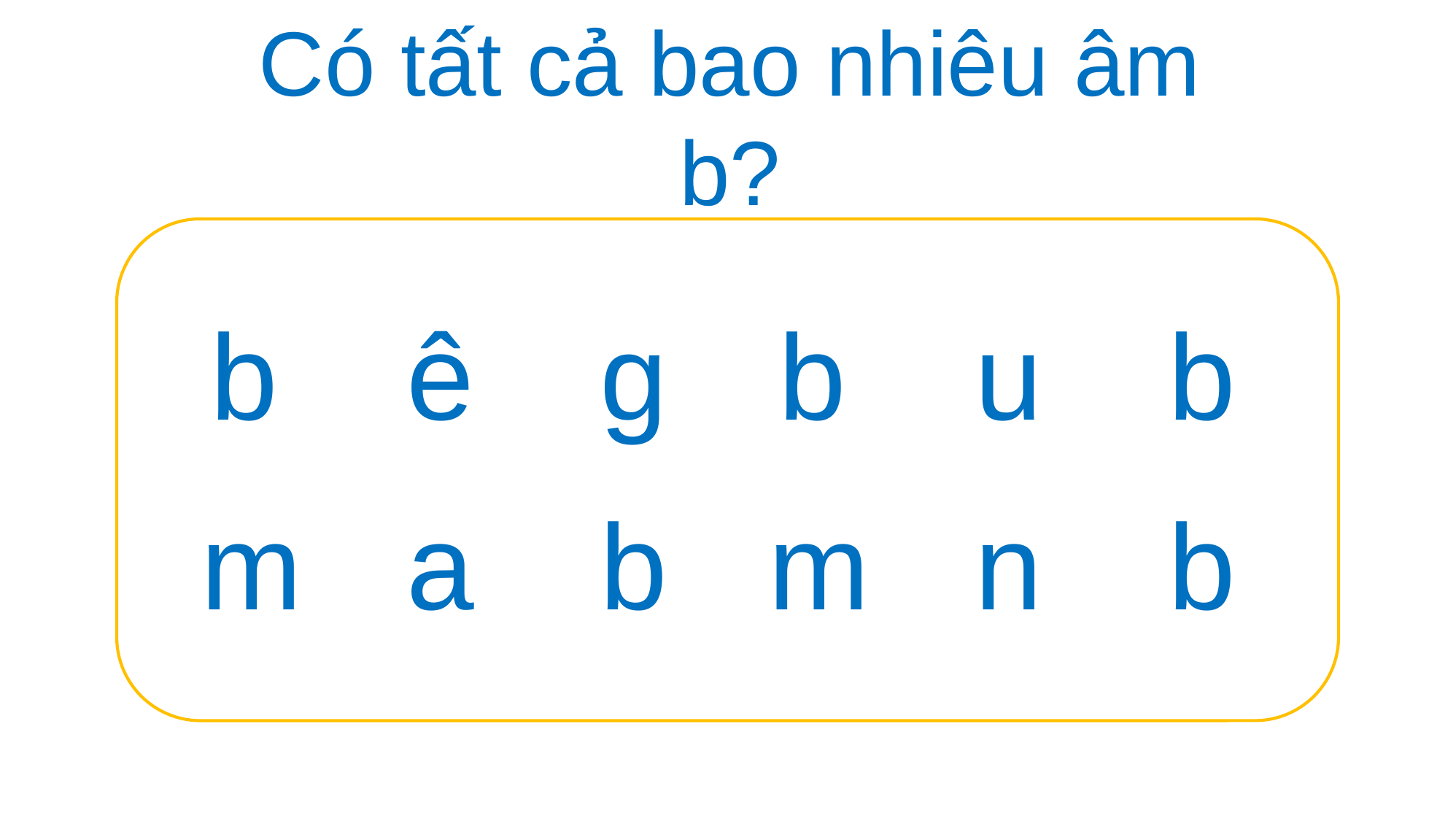

Có tất cả bao nhiêu âm b?

b
ê
g
b
u
b
m
a
b
m
n
b